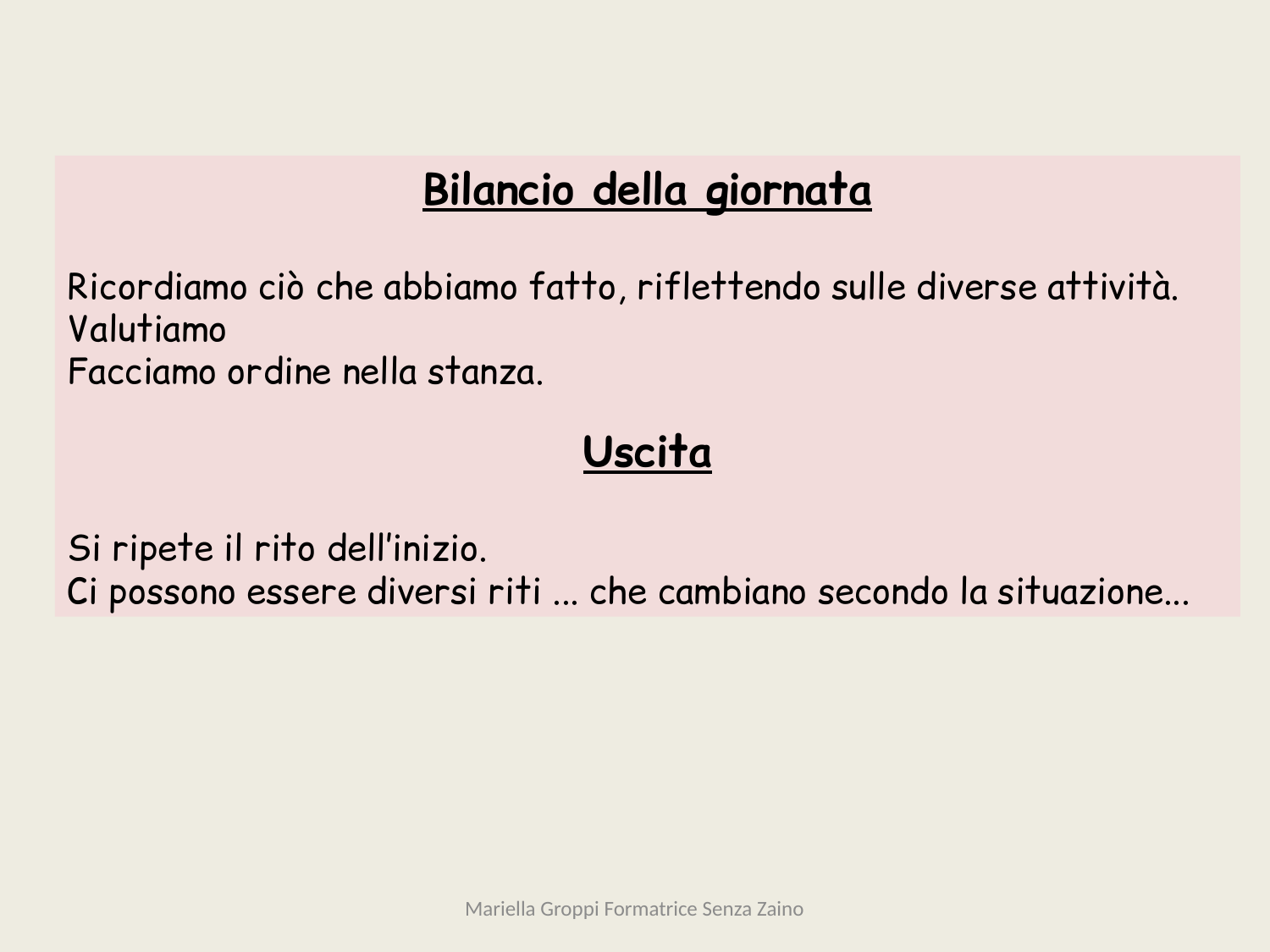

Bilancio della giornata

Ricordiamo ciò che abbiamo fatto, riflettendo sulle diverse attività. Valutiamo
Facciamo ordine nella stanza.

Uscita

Si ripete il rito dell’inizio.
Ci possono essere diversi riti ... che cambiano secondo la situazione...
Mariella Groppi Formatrice Senza Zaino